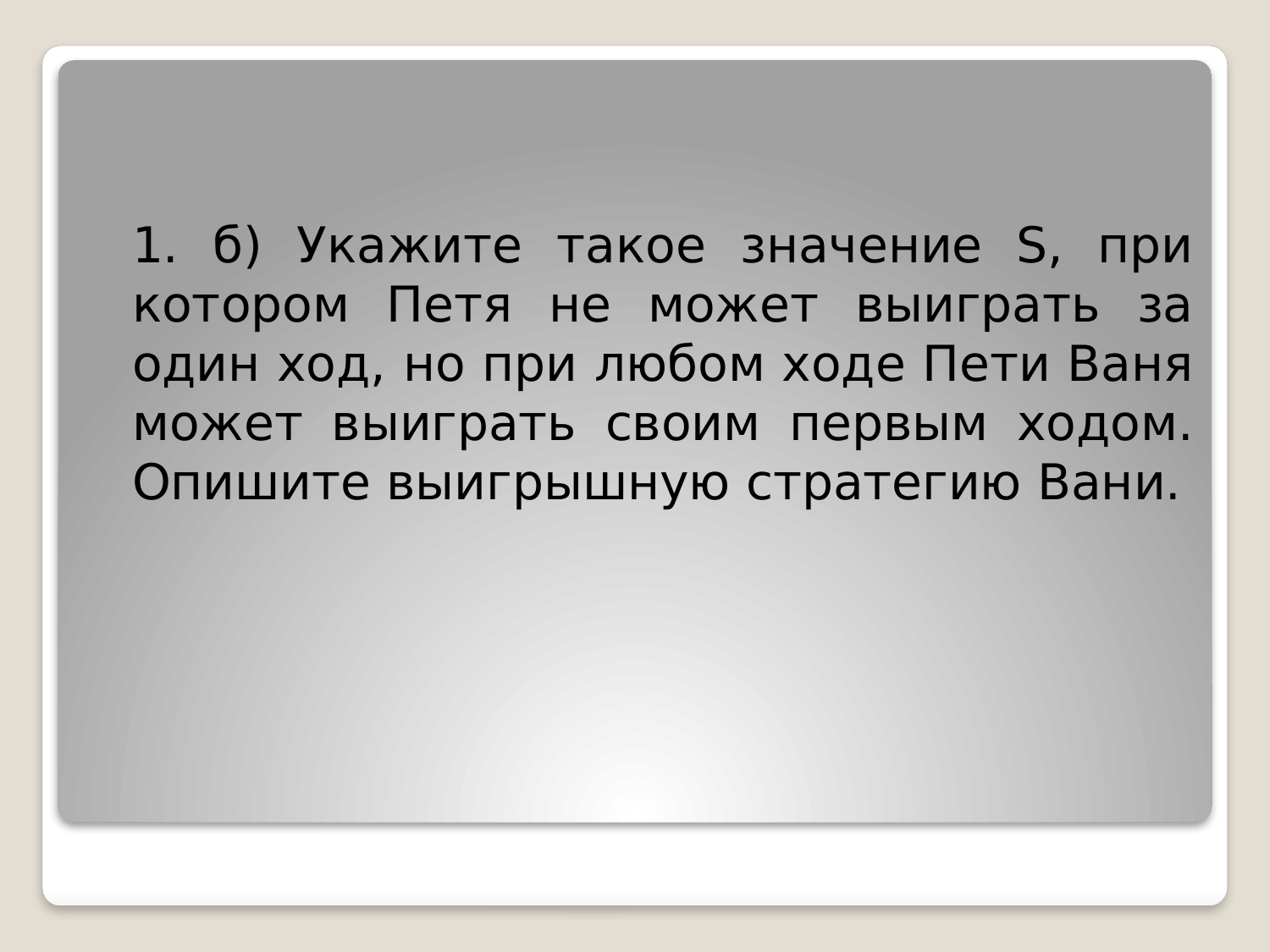

1. б) Укажите такое значение S, при котором Петя не может выиграть за один ход, но при любом ходе Пети Ваня может выиграть своим первым ходом. Опишите выигрышную стратегию Вани.